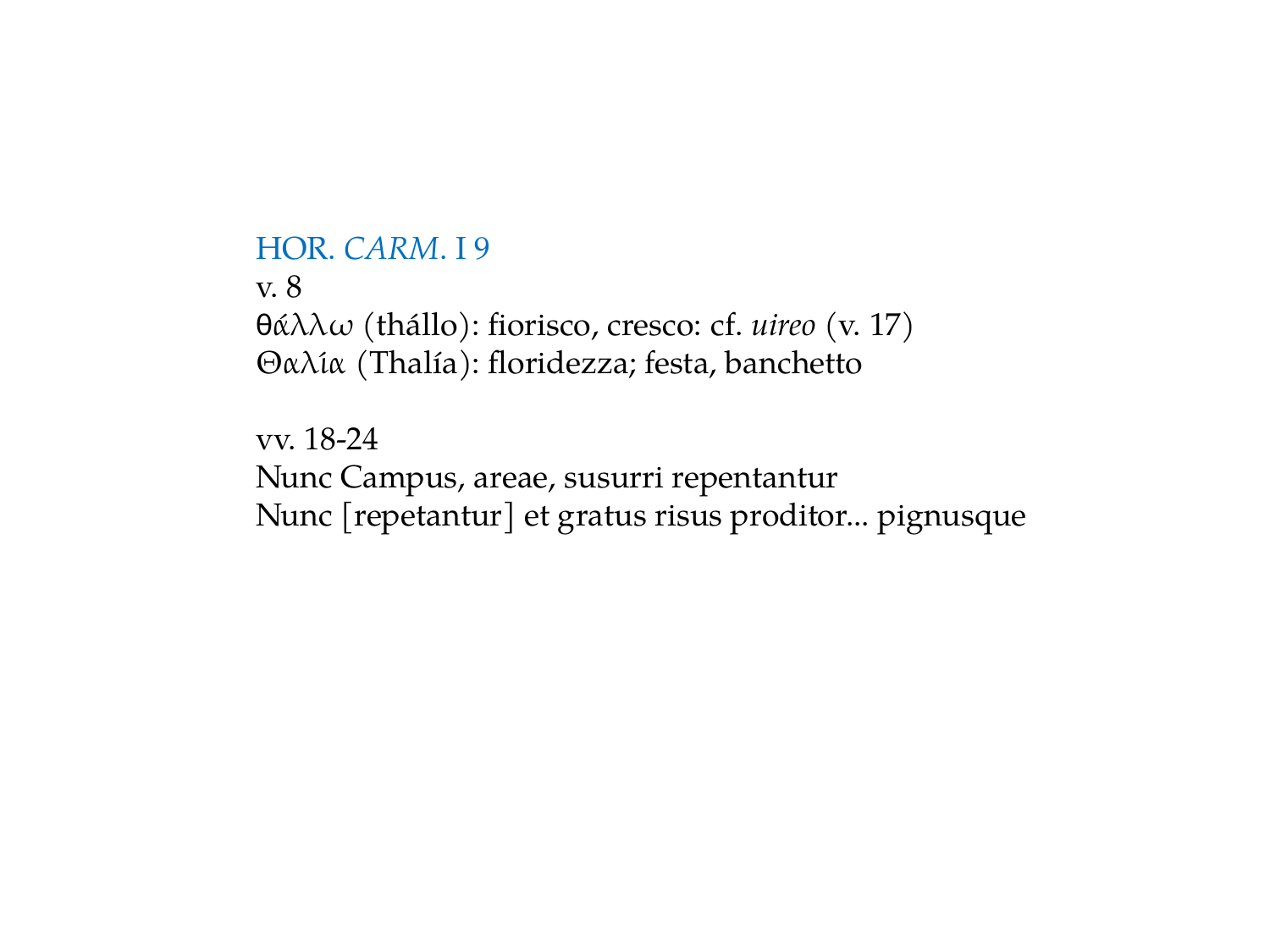

Hor. carm. I 9
v. 8
θάλλω (thállo): fiorisco, cresco: cf. uireo (v. 17)
Θαλία (Thalía): floridezza; festa, banchetto

vv. 18-24
Nunc Campus, areae, susurri repentantur
Nunc [repetantur] et gratus risus proditor... pignusque